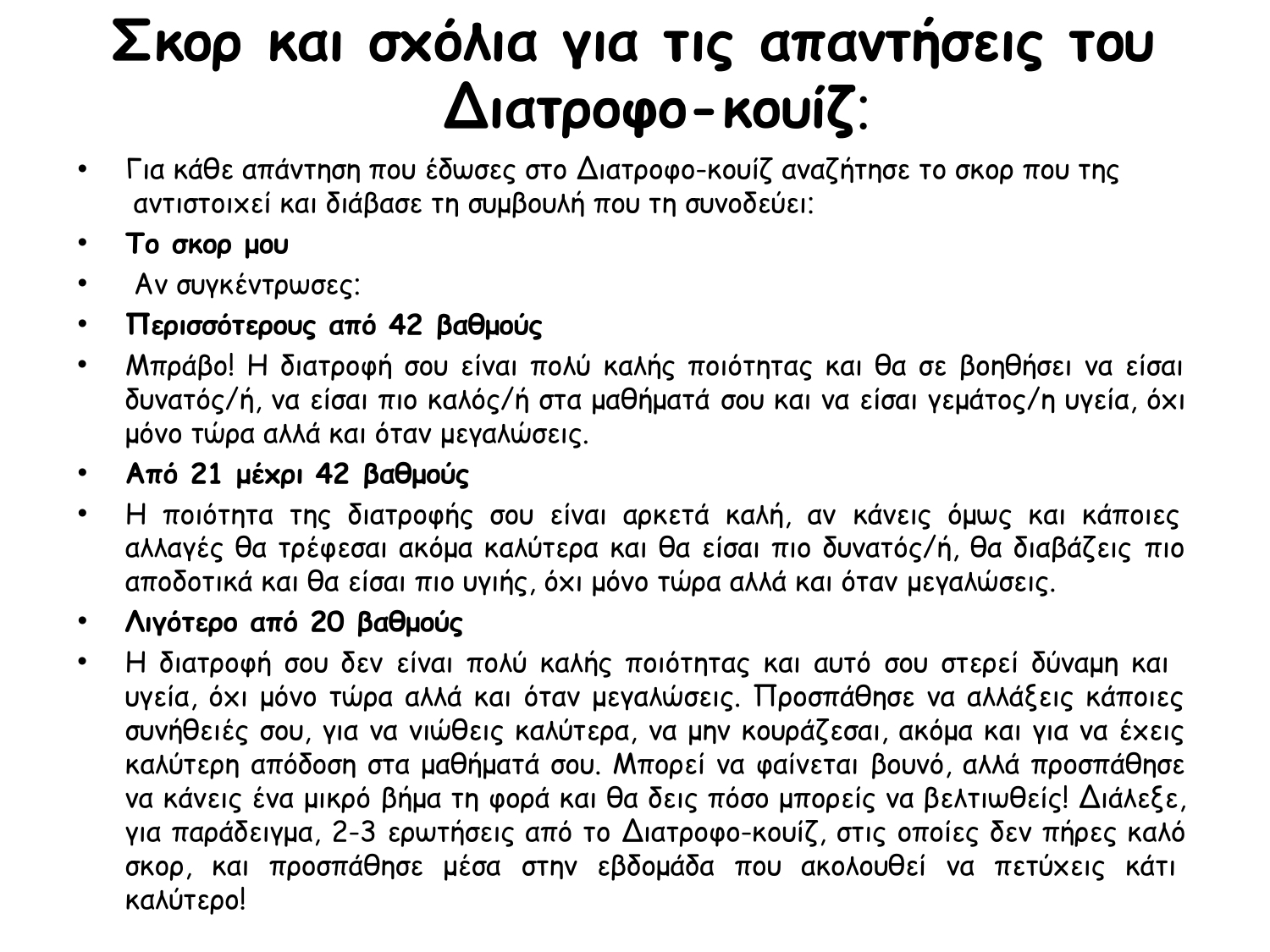

# Σκορ και σχόλια για τις απαντήσεις του  Διατροφο-κουίζ:
Για κάθε απάντηση που έδωσες στο Διατροφο-κουίζ αναζήτησε το σκορ που της  αντιστοιχεί και διάβασε τη συμβουλή που τη συνοδεύει:
Το σκορ μου
Αν συγκέντρωσες:
Περισσότερους από 42 βαθμούς
Μπράβο! Η διατροφή σου είναι πολύ καλής ποιότητας και θα σε βοηθήσει να είσαι  δυνατός/ή, να είσαι πιο καλός/ή στα μαθήματά σου και να είσαι γεμάτος/η υγεία, όχι  μόνο τώρα αλλά και όταν μεγαλώσεις.
Από 21 μέχρι 42 βαθμούς
Η ποιότητα της διατροφής σου είναι αρκετά καλή, αν κάνεις όμως και κάποιες  αλλαγές θα τρέφεσαι ακόμα καλύτερα και θα είσαι πιο δυνατός/ή, θα διαβάζεις πιο  αποδοτικά και θα είσαι πιο υγιής, όχι μόνο τώρα αλλά και όταν μεγαλώσεις.
Λιγότερο από 20 βαθμούς
Η διατροφή σου δεν είναι πολύ καλής ποιότητας και αυτό σου στερεί δύναμη και   υγεία, όχι μόνο τώρα αλλά και όταν μεγαλώσεις. Προσπάθησε να αλλάξεις κάποιες  συνήθειές σου, για να νιώθεις καλύτερα, να μην κουράζεσαι, ακόμα και για να έχεις  καλύτερη απόδοση στα μαθήματά σου. Μπορεί να φαίνεται βουνό, αλλά προσπάθησε  να κάνεις ένα μικρό βήμα τη φορά και θα δεις πόσο μπορείς να βελτιωθείς! Διάλεξε,  για παράδειγμα, 2-3 ερωτήσεις από το Διατροφο-κουίζ, στις οποίες δεν πήρες καλό  σκορ, και προσπάθησε μέσα στην εβδομάδα που ακολουθεί να πετύχεις κάτι  καλύτερο!